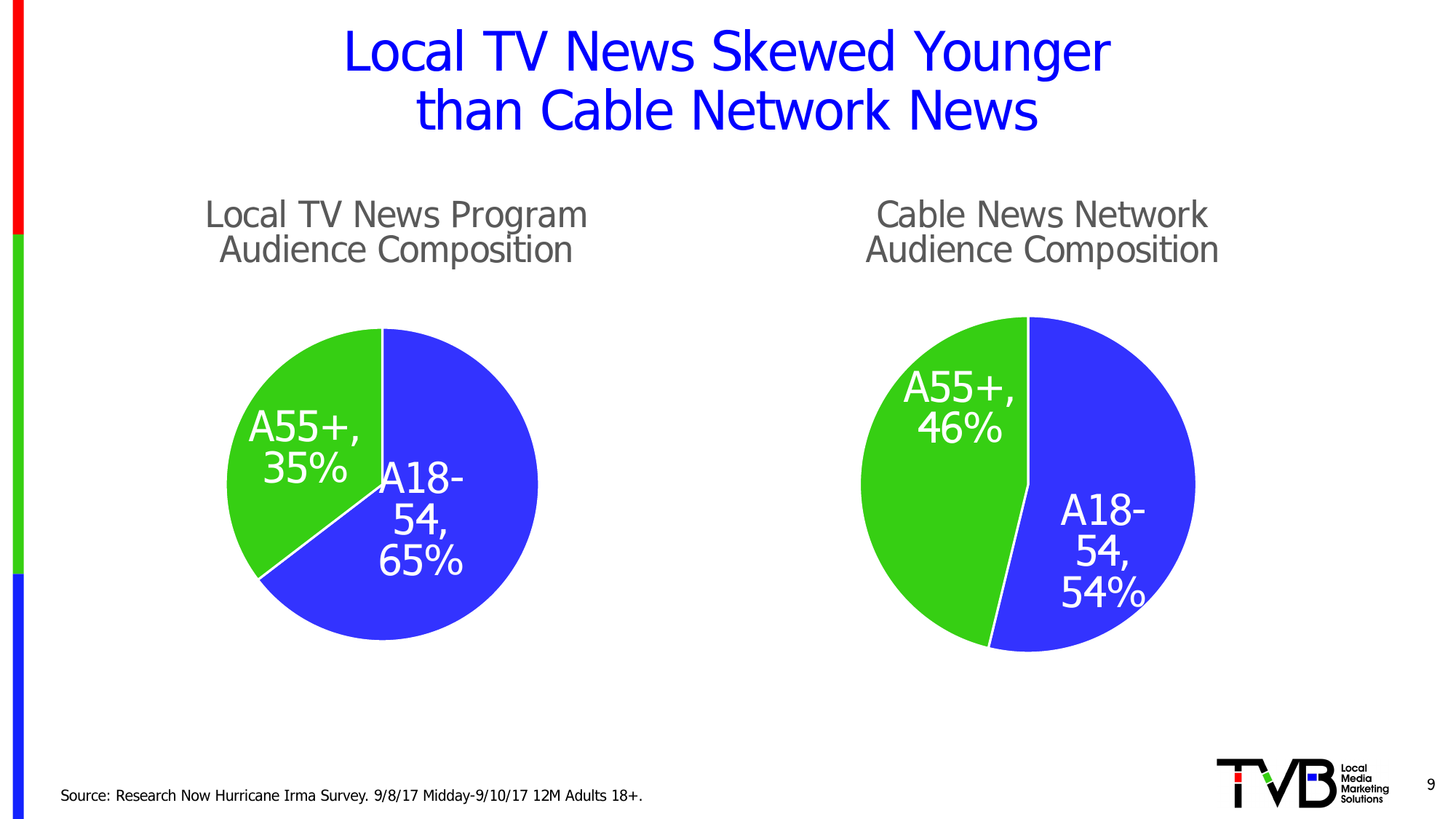

# Local TV News Skewed Younger than Cable Network News

### Chart: Cable News Network
Audience Composition

| Category | Sales |
|---|---|
| A18-54 | 0.538 |
| A55+ | 0.462 |

### Chart: Local TV News Program
Audience Composition

| Category | Sales |
|---|---|
| A18-54 | 0.646 |
| A55+ | 0.354 |
9
Source: Research Now Hurricane Irma Survey. 9/8/17 Midday-9/10/17 12M Adults 18+.